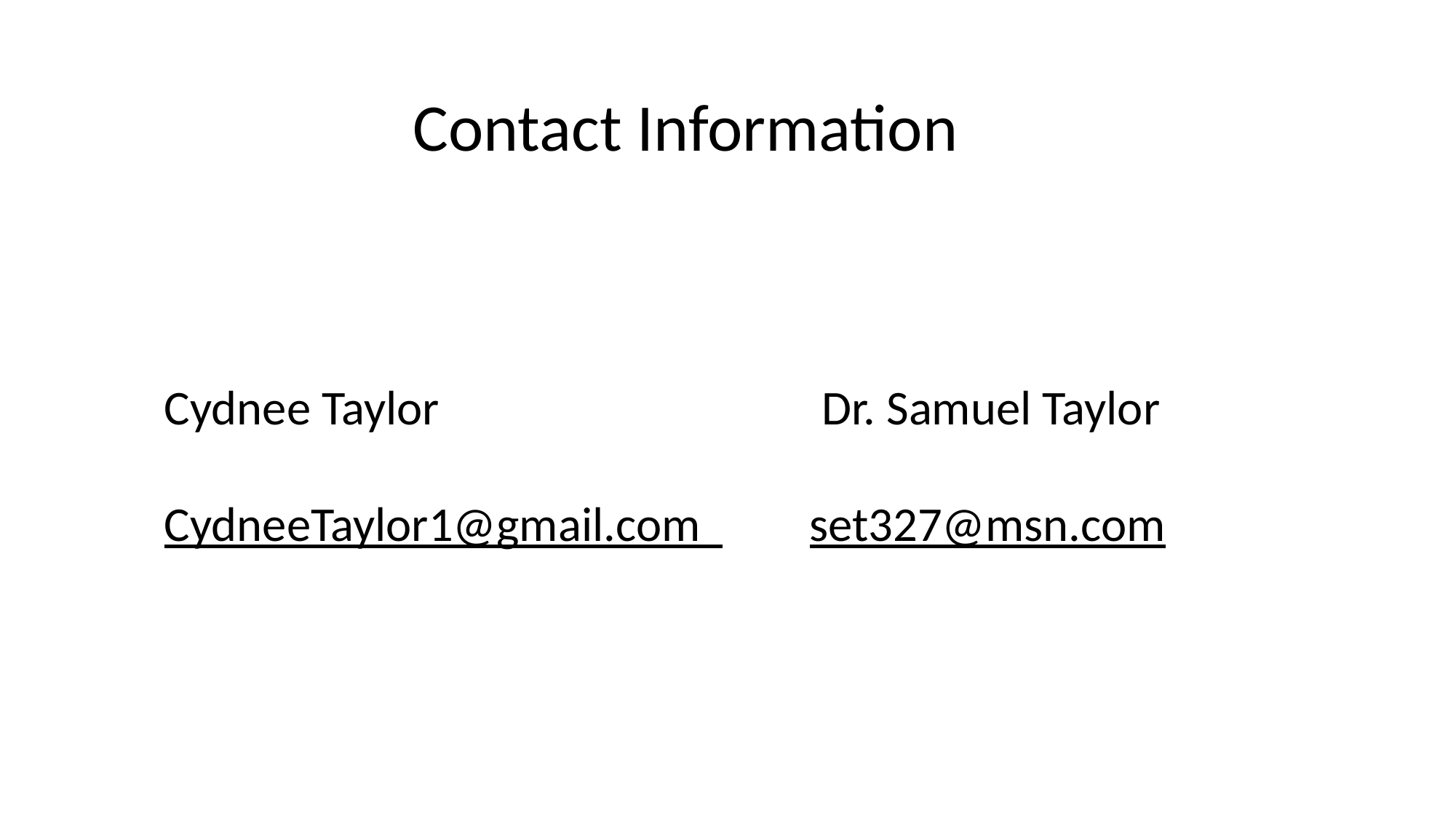

# Contact Information
Cydnee Taylor                                   Dr. Samuel Taylor
CydneeTaylor1@gmail.com          set327@msn.com